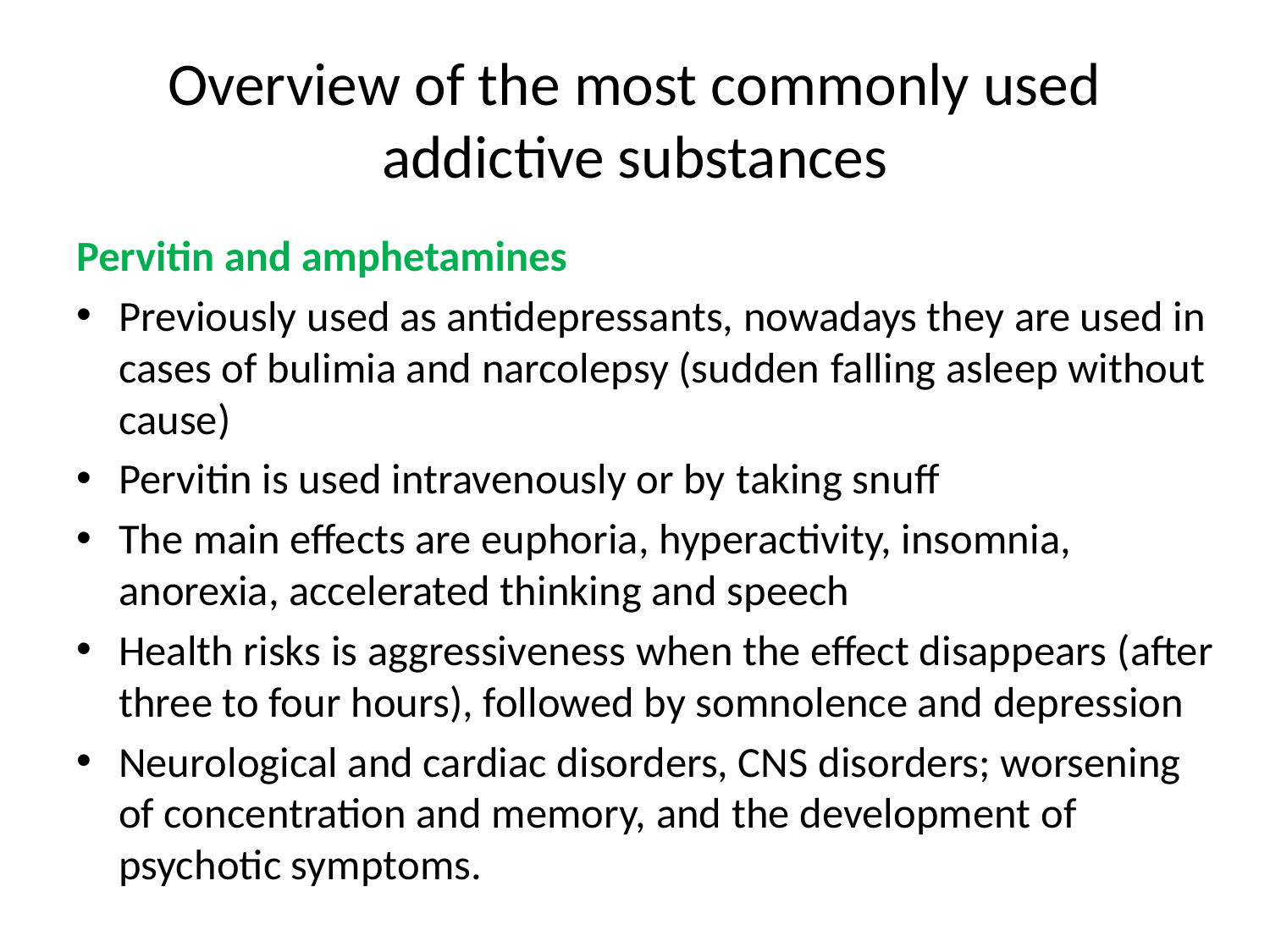

# Overview of the most commonly used addictive substances
Pervitin and amphetamines
Previously used as antidepressants, nowadays they are used in cases of bulimia and narcolepsy (sudden falling asleep without cause)
Pervitin is used intravenously or by taking snuff
The main effects are euphoria, hyperactivity, insomnia, anorexia, accelerated thinking and speech
Health risks is aggressiveness when the effect disappears (after three to four hours), followed by somnolence and depression
Neurological and cardiac disorders, CNS disorders; worsening of concentration and memory, and the development of psychotic symptoms.